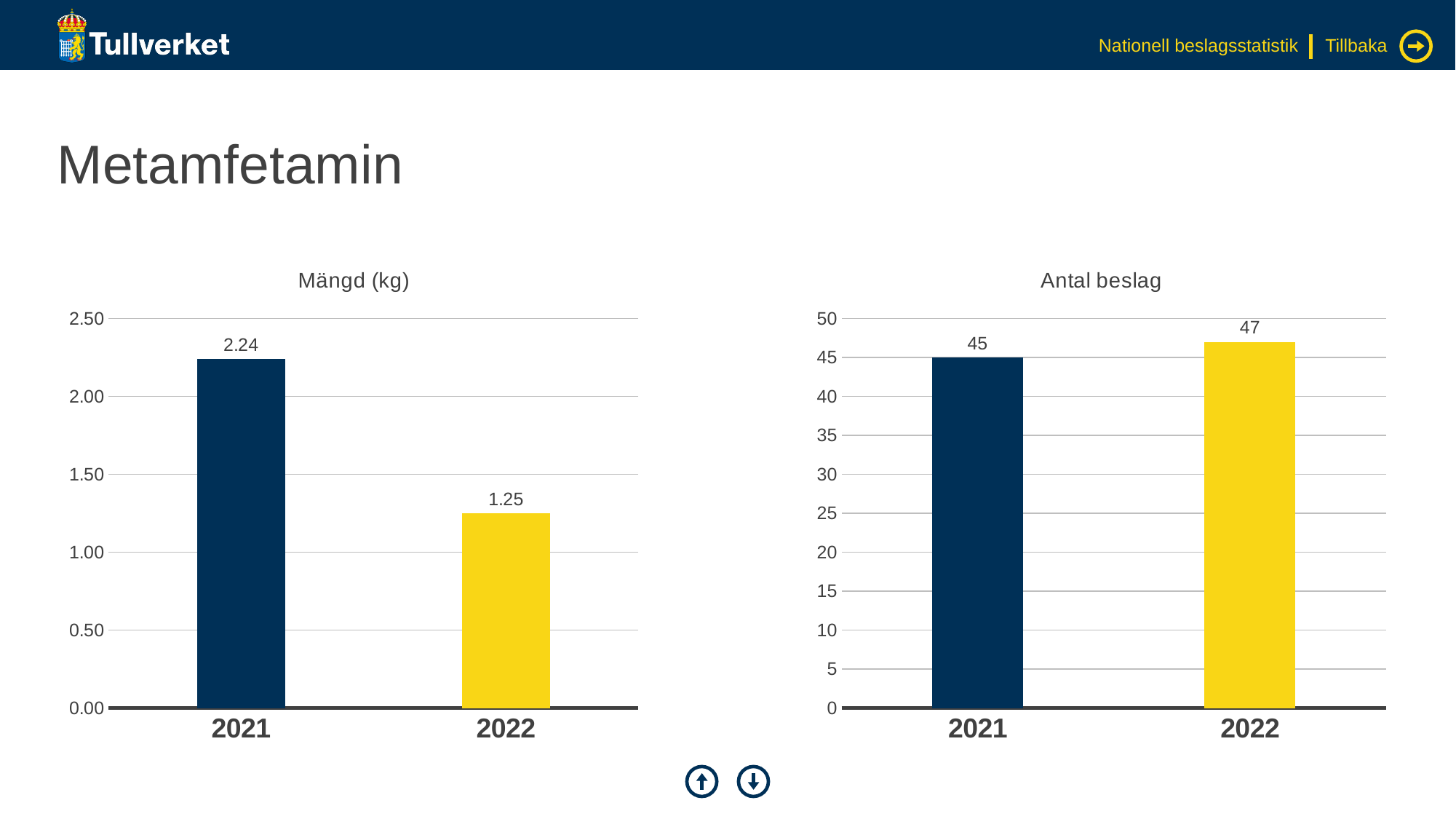

Nationell beslagsstatistik
Tillbaka
# Metamfetamin

### Chart: Mängd (kg)

| Category | Serie 1 |
|---|---|
| 2021 | 2.24 |
| 2022 | 1.25 |

### Chart: Antal beslag

| Category | Serie 1 |
|---|---|
| 2021 | 45.0 |
| 2022 | 47.0 |